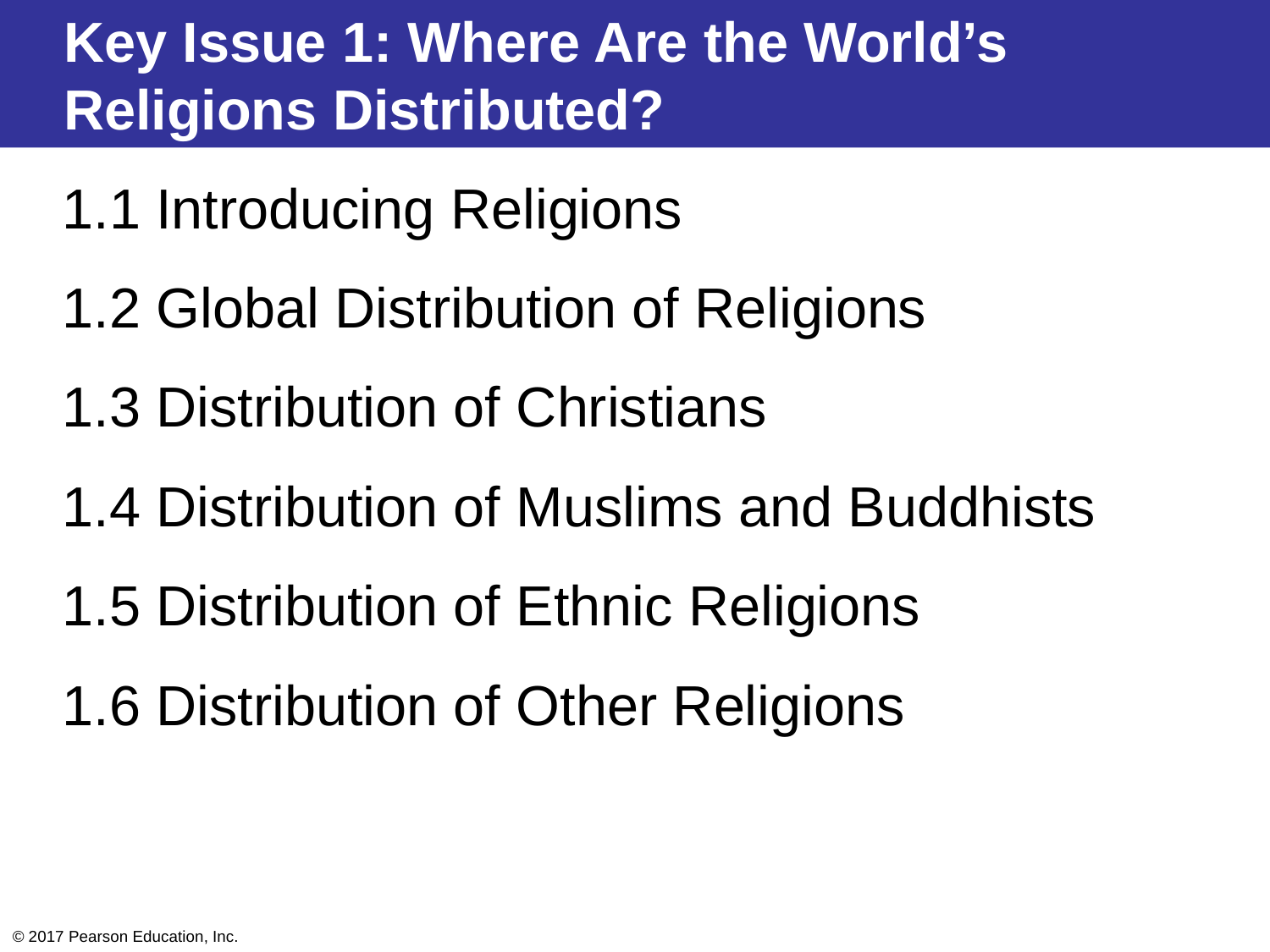

Key Issue 1: Where Are the World’s Religions Distributed?
1.1 Introducing Religions
1.2 Global Distribution of Religions
1.3 Distribution of Christians
1.4 Distribution of Muslims and Buddhists
1.5 Distribution of Ethnic Religions
1.6 Distribution of Other Religions